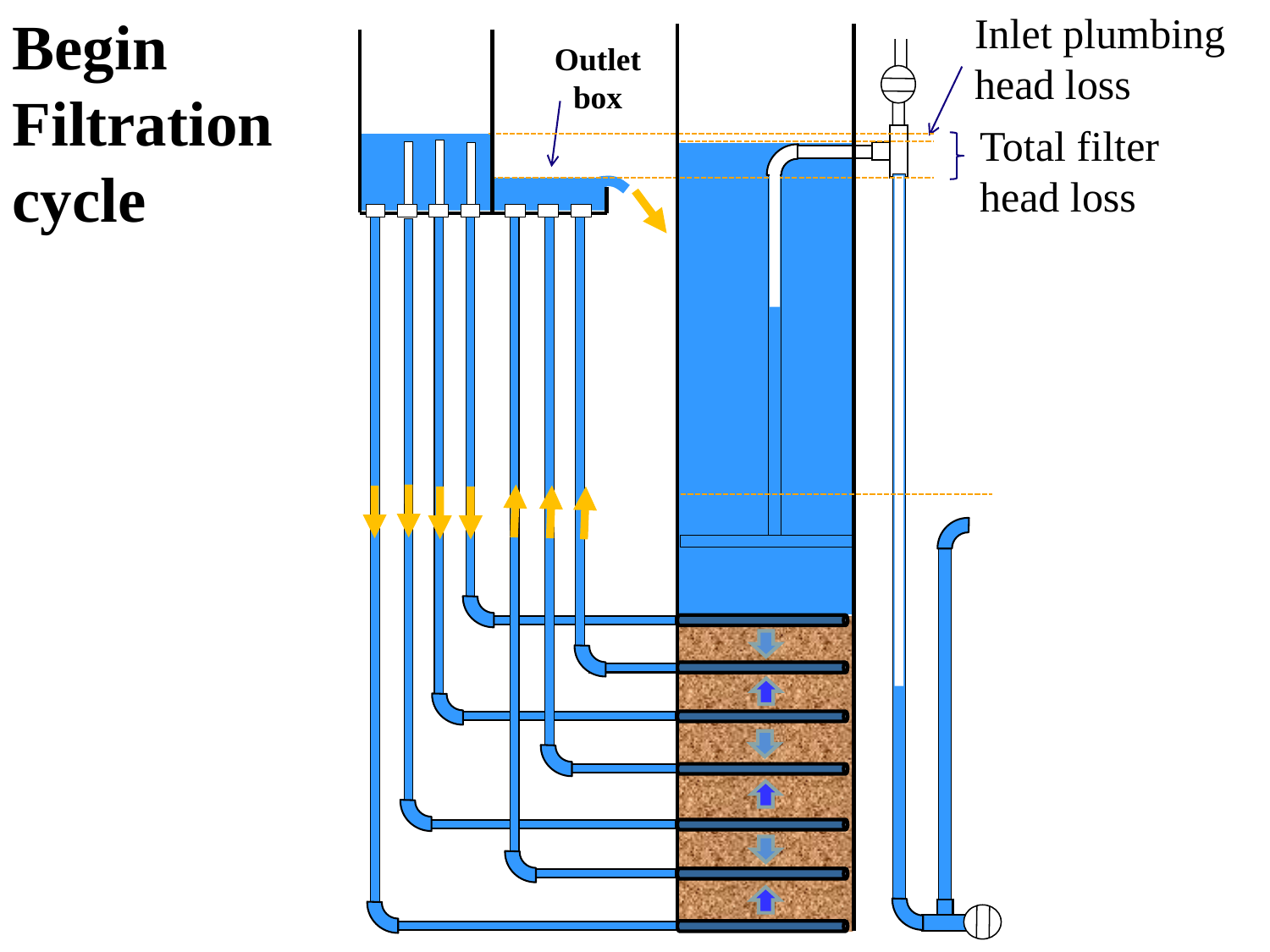

Begin Filtration cycle
Inlet plumbing head loss
Outlet box

Total filter head loss

What causes water to flow through the filter bed?
____________________________
differences in piezometric head